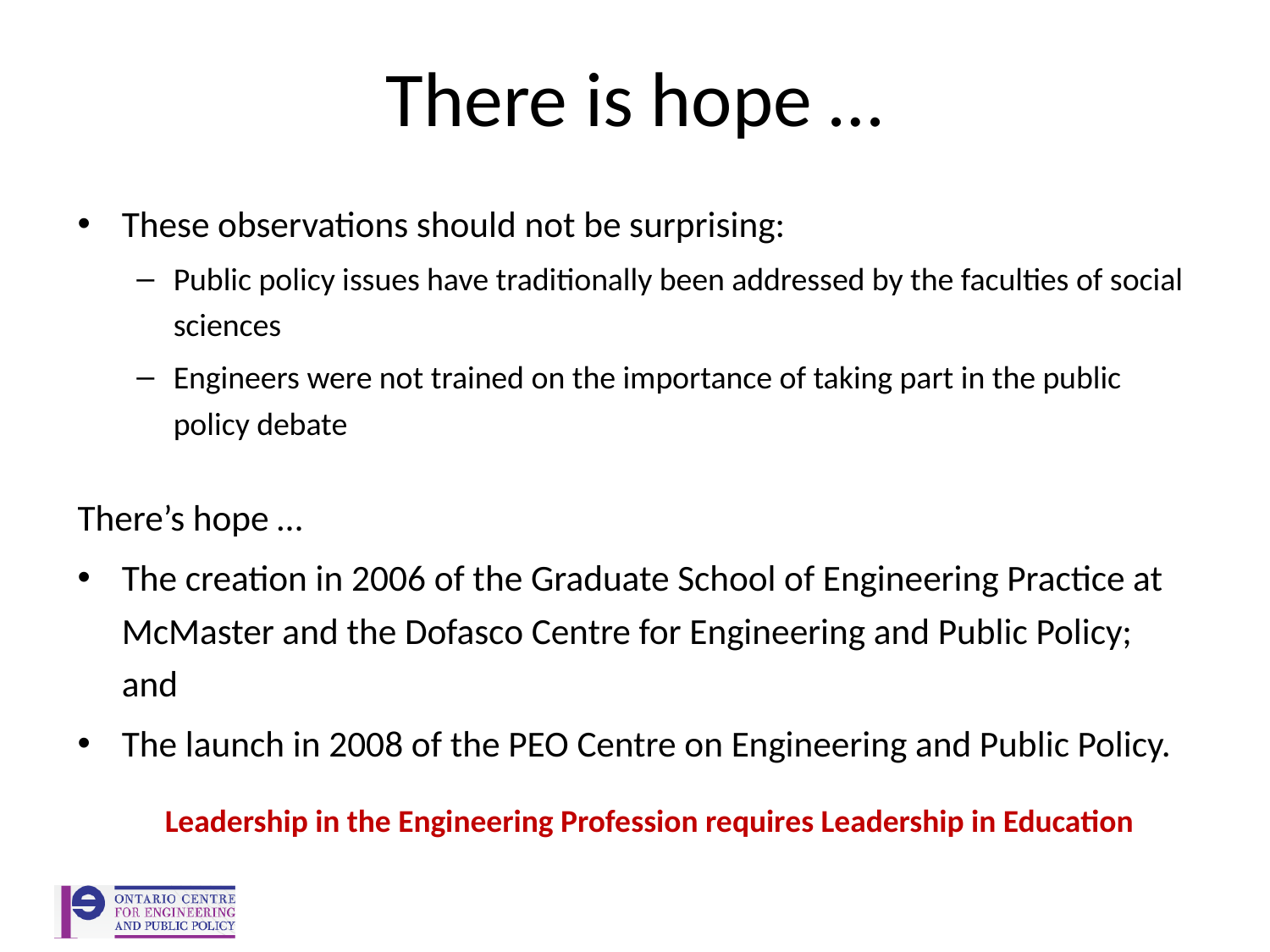

# There is hope …
These observations should not be surprising:
Public policy issues have traditionally been addressed by the faculties of social sciences
Engineers were not trained on the importance of taking part in the public policy debate
There’s hope …
The creation in 2006 of the Graduate School of Engineering Practice at McMaster and the Dofasco Centre for Engineering and Public Policy; and
The launch in 2008 of the PEO Centre on Engineering and Public Policy.
Leadership in the Engineering Profession requires Leadership in Education